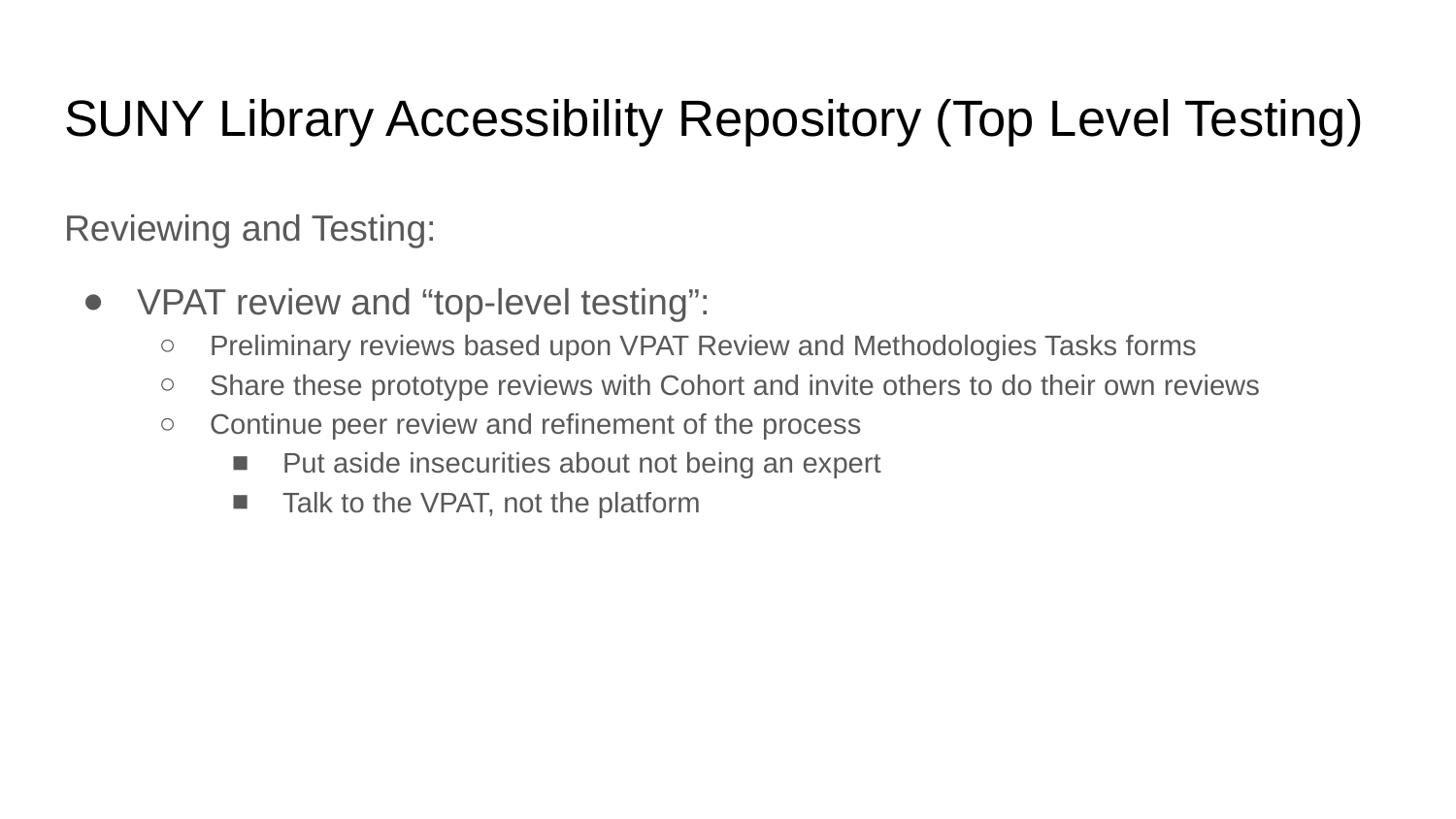

# SUNY Library Accessibility Repository (Top Level Testing)
Reviewing and Testing:
VPAT review and “top-level testing”:
Preliminary reviews based upon VPAT Review and Methodologies Tasks forms
Share these prototype reviews with Cohort and invite others to do their own reviews
Continue peer review and refinement of the process
Put aside insecurities about not being an expert
Talk to the VPAT, not the platform